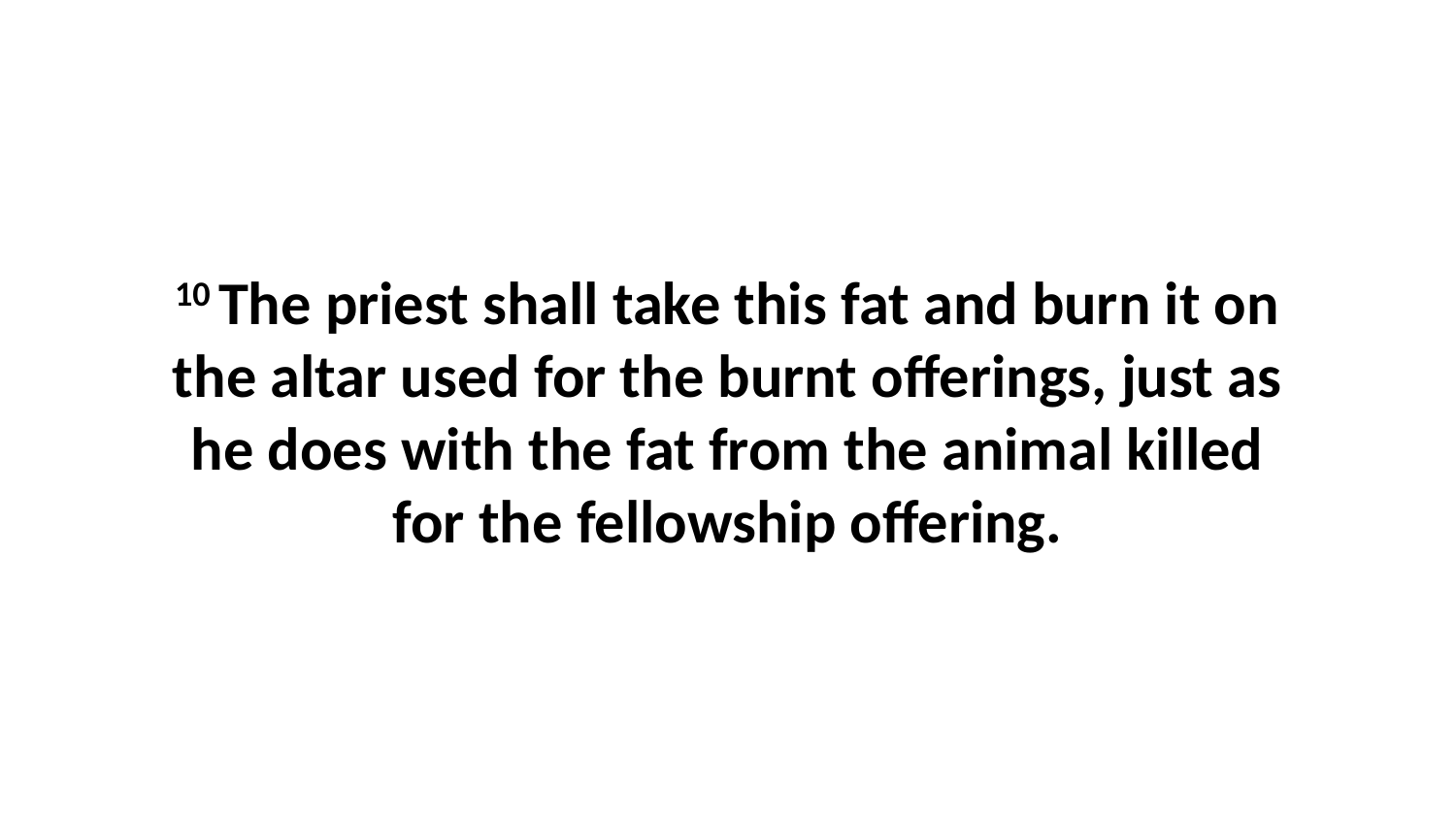

10 The priest shall take this fat and burn it on the altar used for the burnt offerings, just as he does with the fat from the animal killed for the fellowship offering.